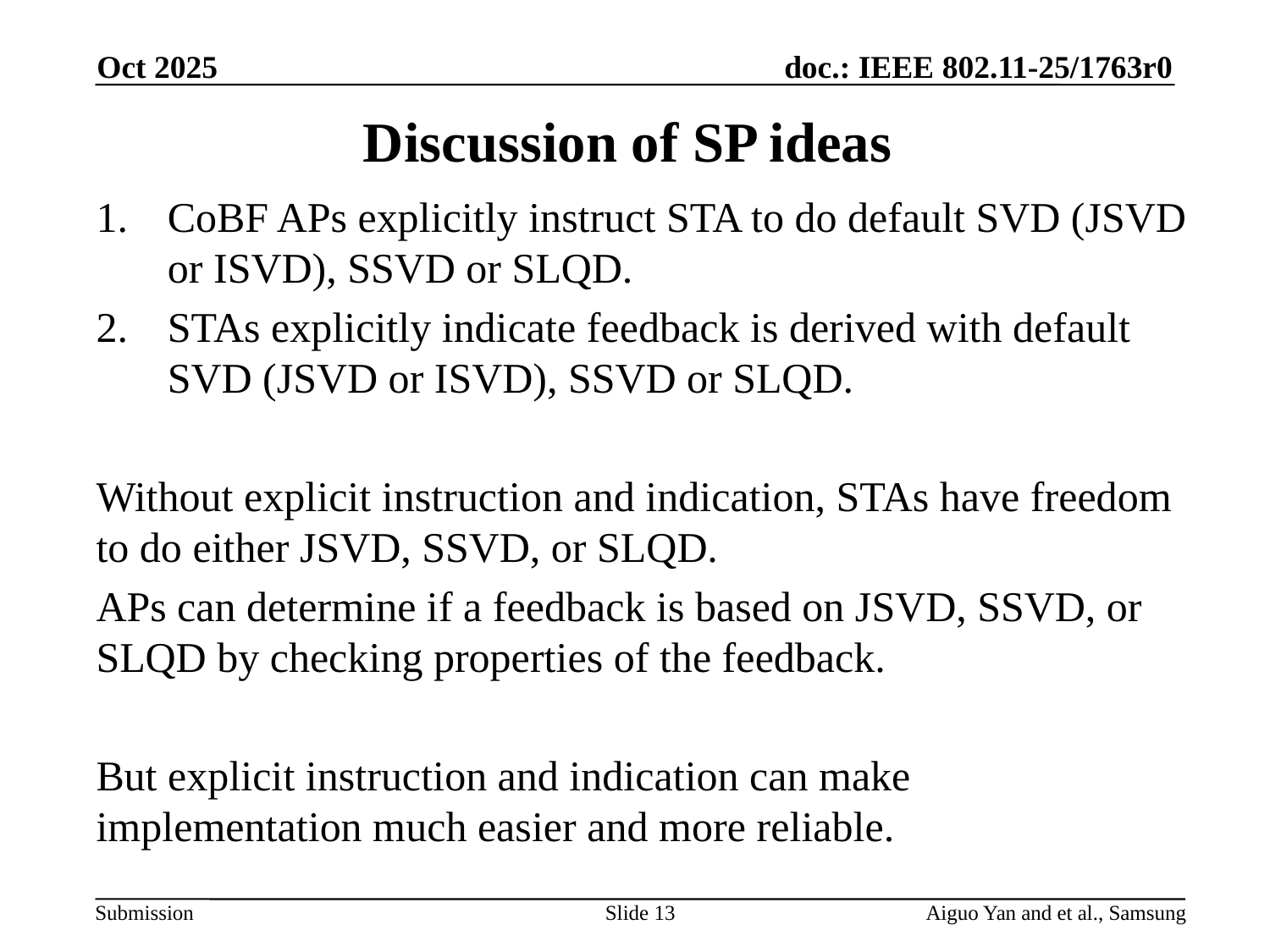

Oct 2025
# Discussion of SP ideas
CoBF APs explicitly instruct STA to do default SVD (JSVD or ISVD), SSVD or SLQD.
STAs explicitly indicate feedback is derived with default SVD (JSVD or ISVD), SSVD or SLQD.

Without explicit instruction and indication, STAs have freedom to do either JSVD, SSVD, or SLQD.
APs can determine if a feedback is based on JSVD, SSVD, or SLQD by checking properties of the feedback.

But explicit instruction and indication can make implementation much easier and more reliable.

Slide 13
Aiguo Yan and et al., Samsung